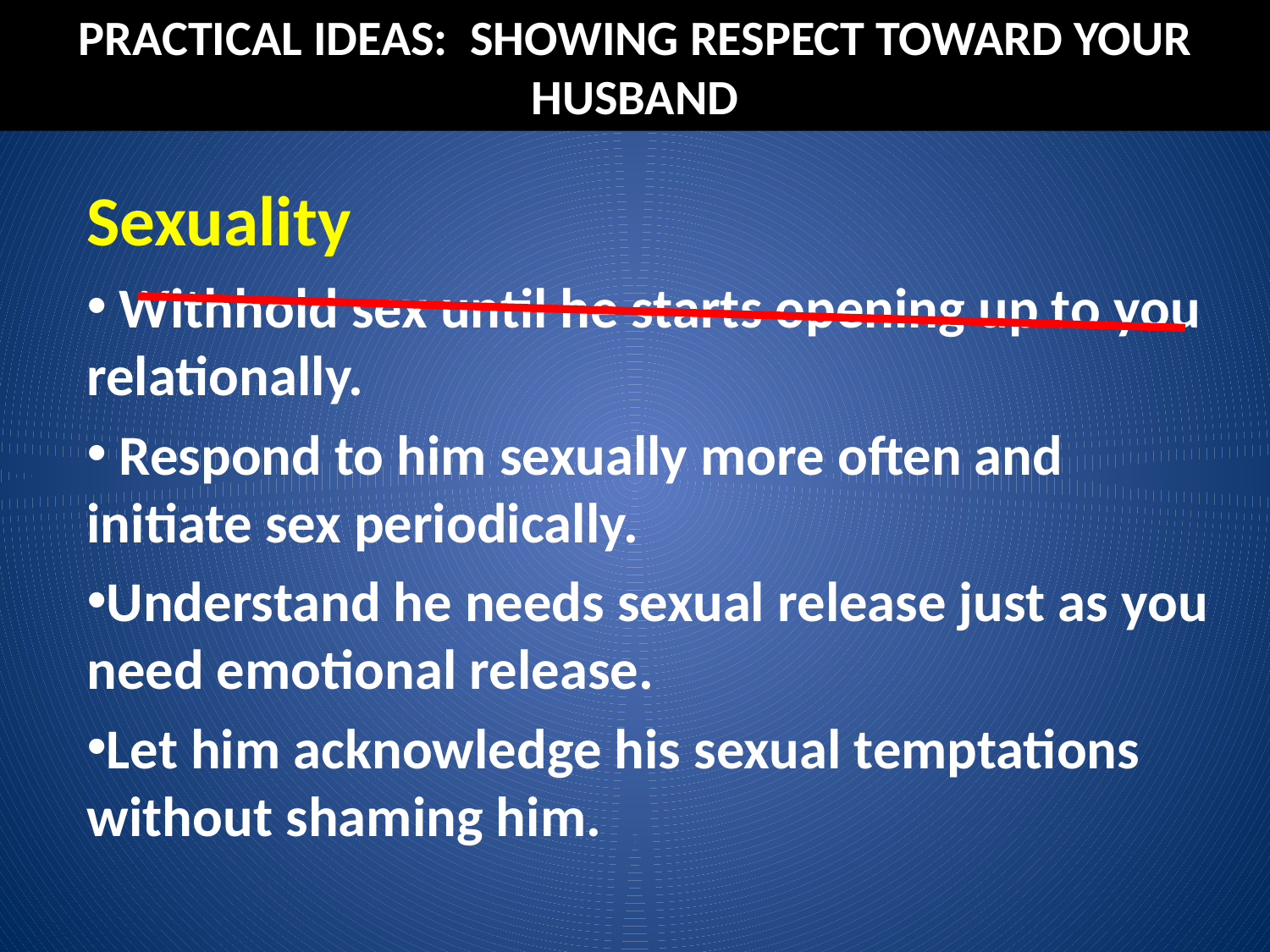

PRACTICAL IDEAS:  SHOWING RESPECT TOWARD YOUR HUSBAND
Sexuality
 Withhold sex until he starts opening up to you relationally.
 Respond to him sexually more often and initiate sex periodically.
Understand he needs sexual release just as you need emotional release.
Let him acknowledge his sexual temptations without shaming him.